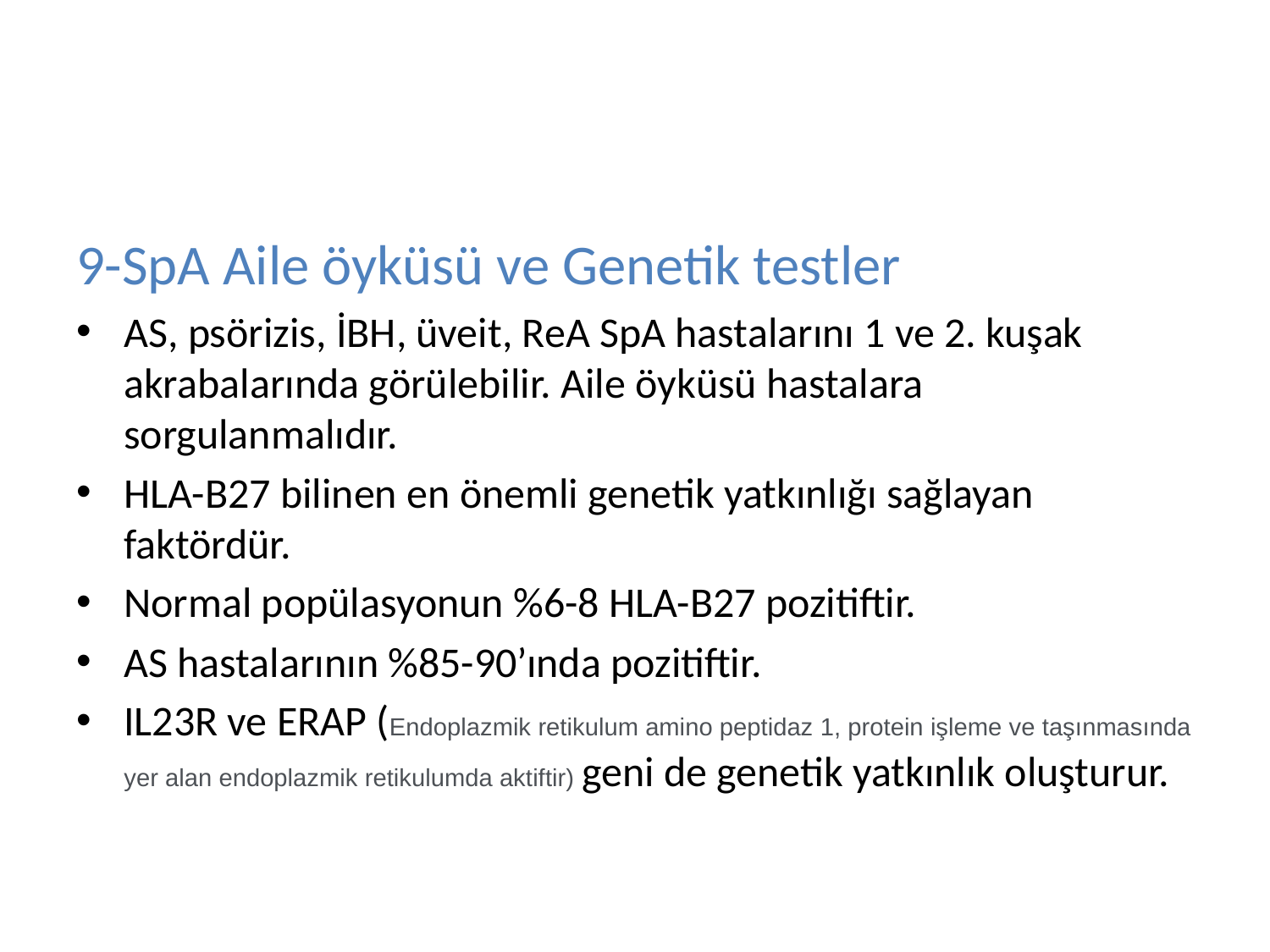

#
9-SpA Aile öyküsü ve Genetik testler
AS, psörizis, İBH, üveit, ReA SpA hastalarını 1 ve 2. kuşak akrabalarında görülebilir. Aile öyküsü hastalara sorgulanmalıdır.
HLA-B27 bilinen en önemli genetik yatkınlığı sağlayan faktördür.
Normal popülasyonun %6-8 HLA-B27 pozitiftir.
AS hastalarının %85-90’ında pozitiftir.
IL23R ve ERAP (Endoplazmik retikulum amino peptidaz 1, protein işleme ve taşınmasında yer alan endoplazmik retikulumda aktiftir) geni de genetik yatkınlık oluşturur.